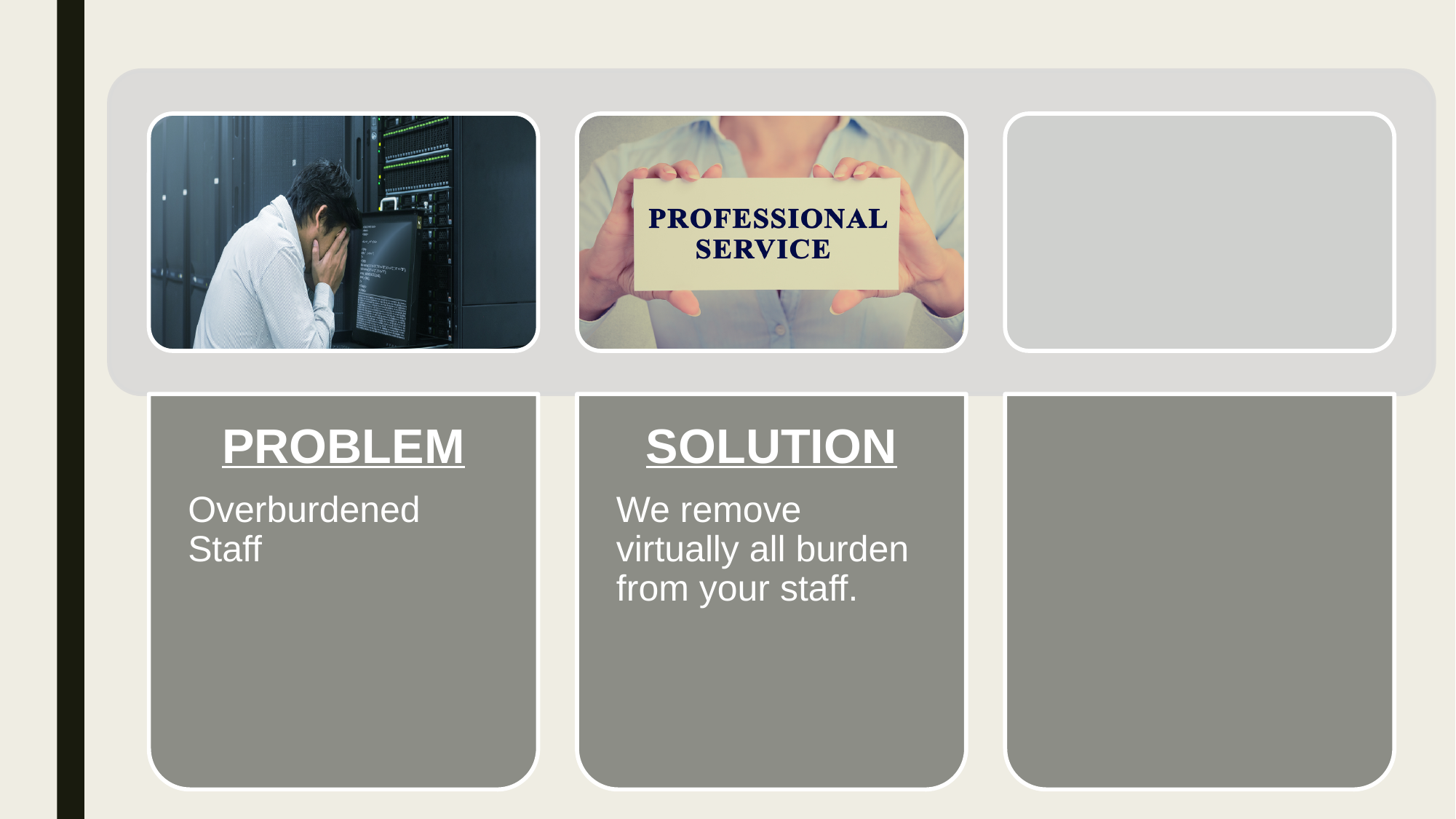

PROBLEM
Overburdened Staff
SOLUTION
We remove virtually all burden from your staff.

#